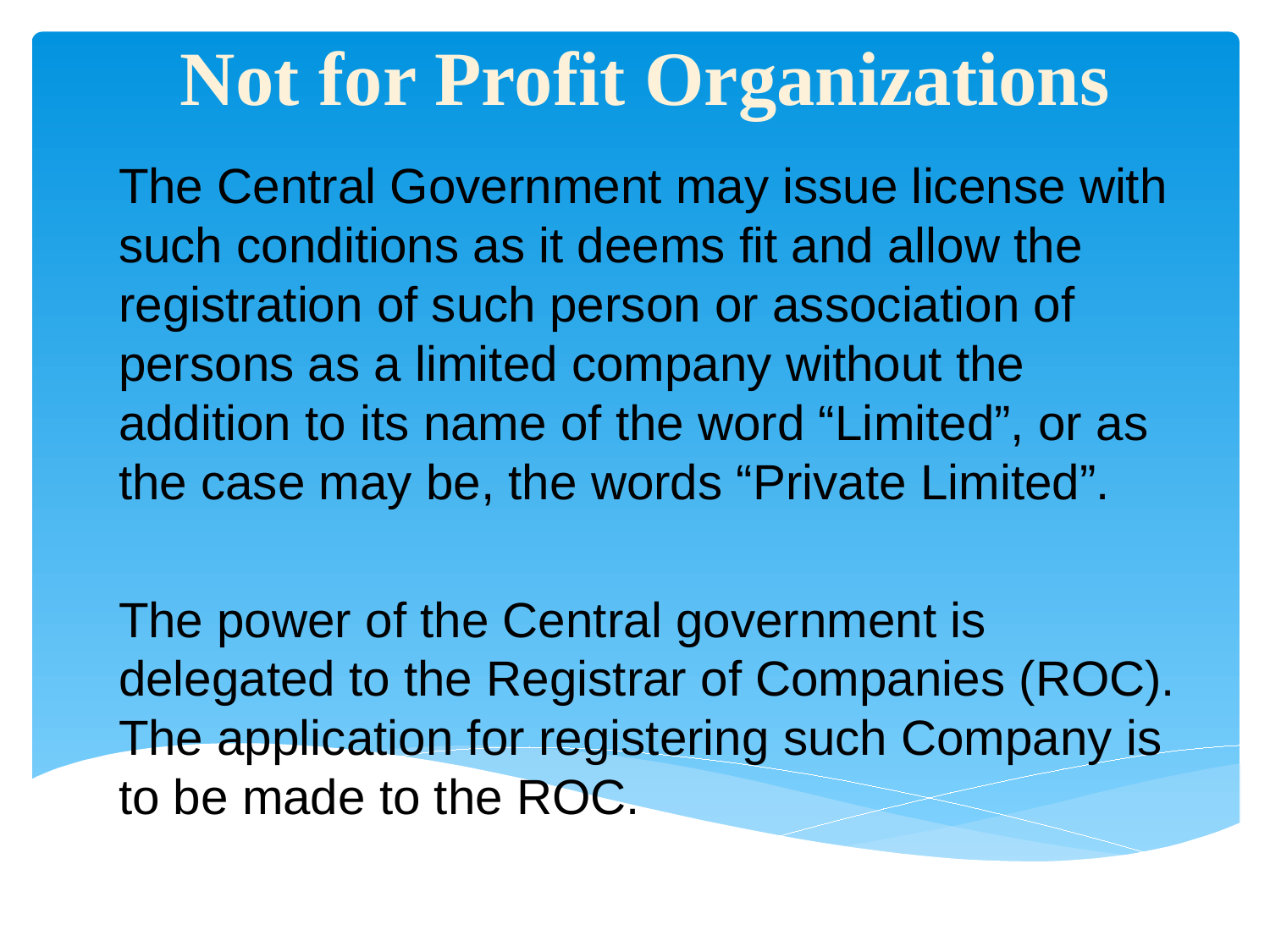

# Not for Profit Organizations
The Central Government may issue license with such conditions as it deems fit and allow the registration of such person or association of persons as a limited company without the addition to its name of the word “Limited”, or as the case may be, the words “Private Limited”.

The power of the Central government is delegated to the Registrar of Companies (ROC). The application for registering such Company is to be made to the ROC.